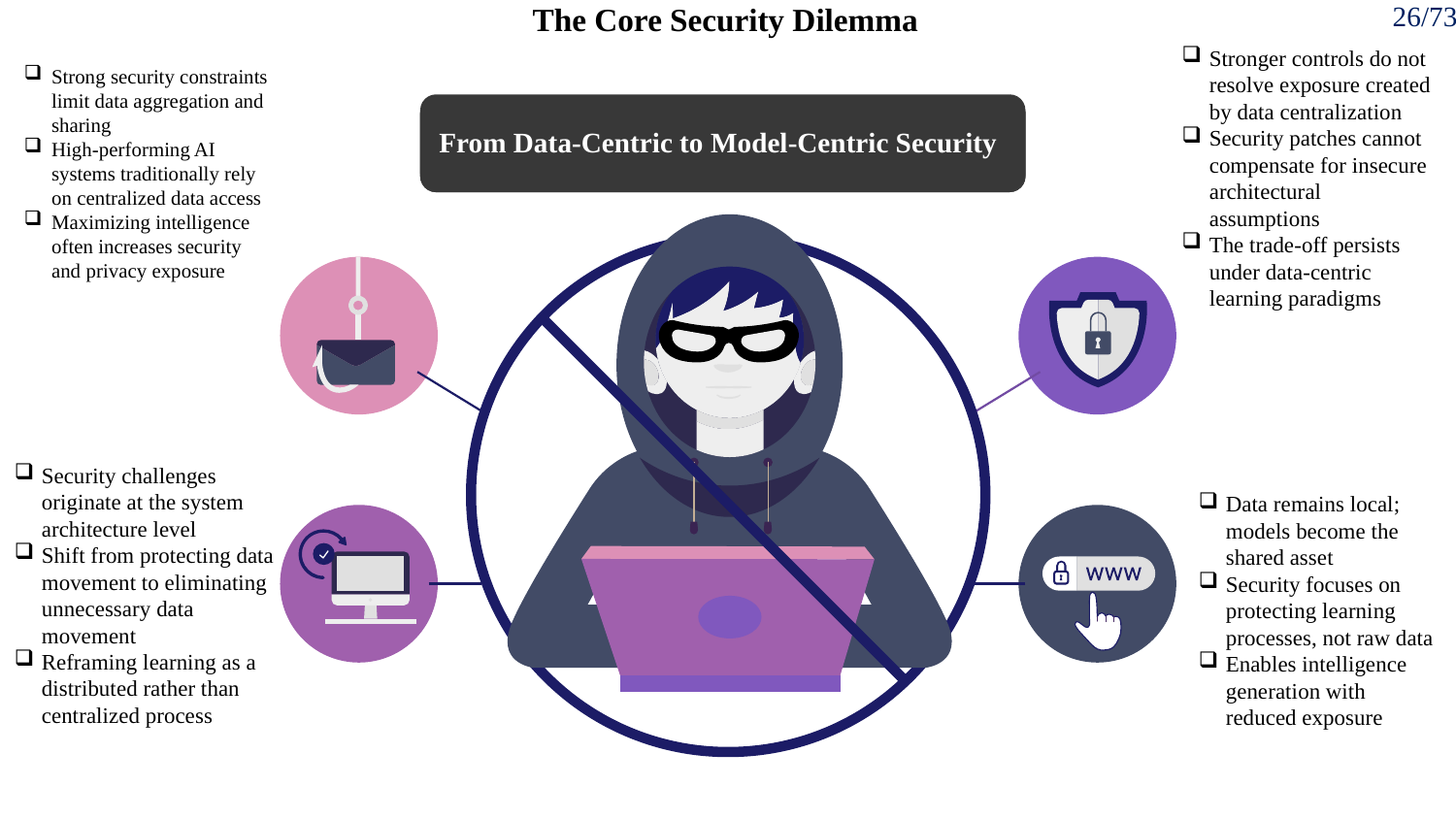

# The Core Security Dilemma
26/73
Stronger controls do not resolve exposure created by data centralization
Security patches cannot compensate for insecure architectural assumptions
The trade-off persists under data-centric learning paradigms
Limitations of Incremental Security Improvements
From Data-Centric to Model-Centric Security
Data remains local; models become the shared asset
Security focuses on protecting learning processes, not raw data
Enables intelligence generation with reduced exposure
Security–Intelligence Trade-Off
Strong security constraints limit data aggregation and sharing
High-performing AI systems traditionally rely on centralized data access
Maximizing intelligence often increases security and privacy exposure
Need for Architectural Innovation

Security challenges originate at the system architecture level
Shift from protecting data movement to eliminating unnecessary data movement
Reframing learning as a distributed rather than centralized process